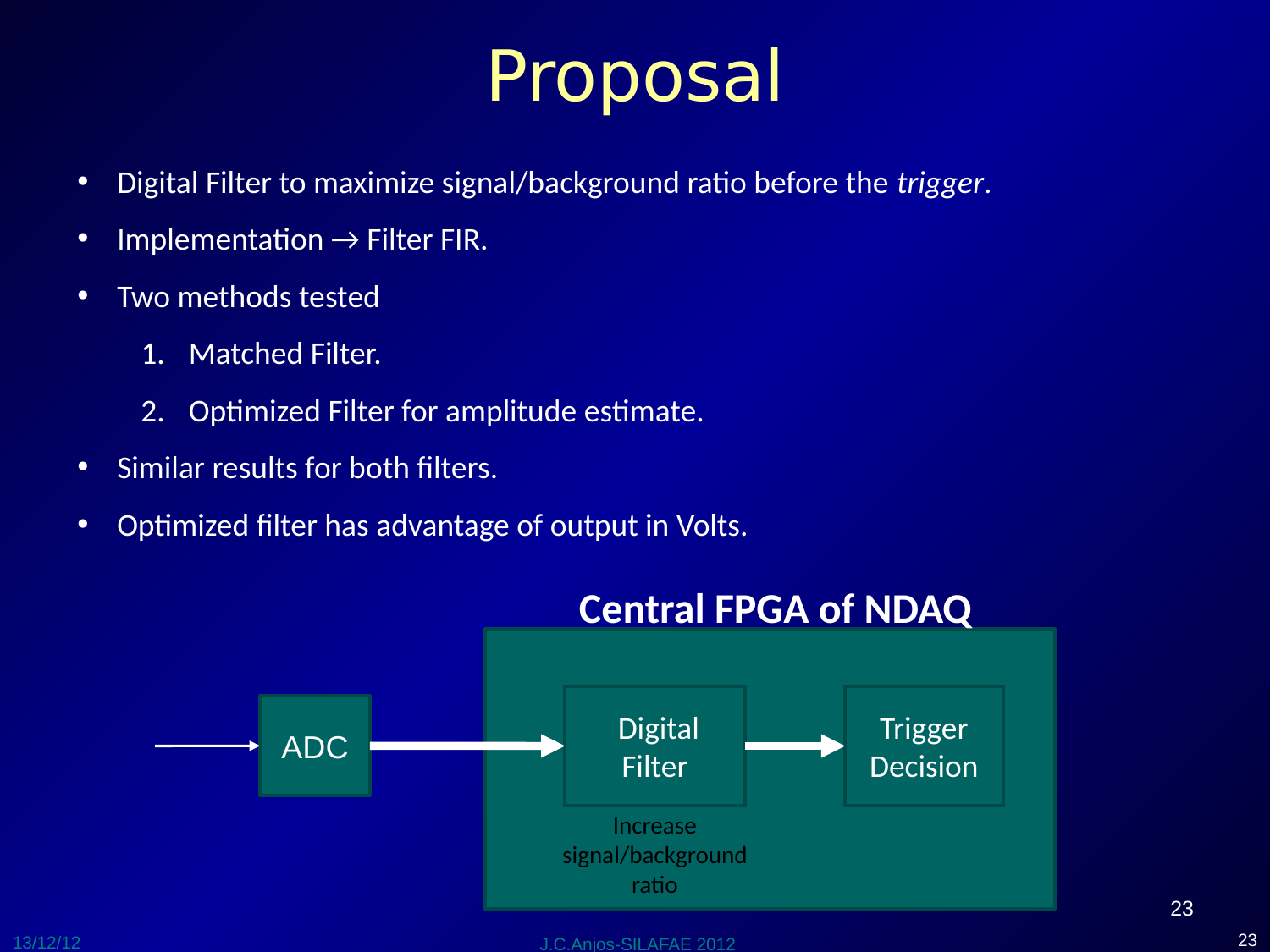

Proposal
Digital Filter to maximize signal/background ratio before the trigger.
Implementation → Filter FIR.
Two methods tested
Matched Filter.
Optimized Filter for amplitude estimate.
Similar results for both filters.
Optimized filter has advantage of output in Volts.
Central FPGA of NDAQ

 Digital
Filter
Trigger
Decision
ADC
Increase signal/background
ratio
23
23
13/12/12
J.C.Anjos-SILAFAE 2012